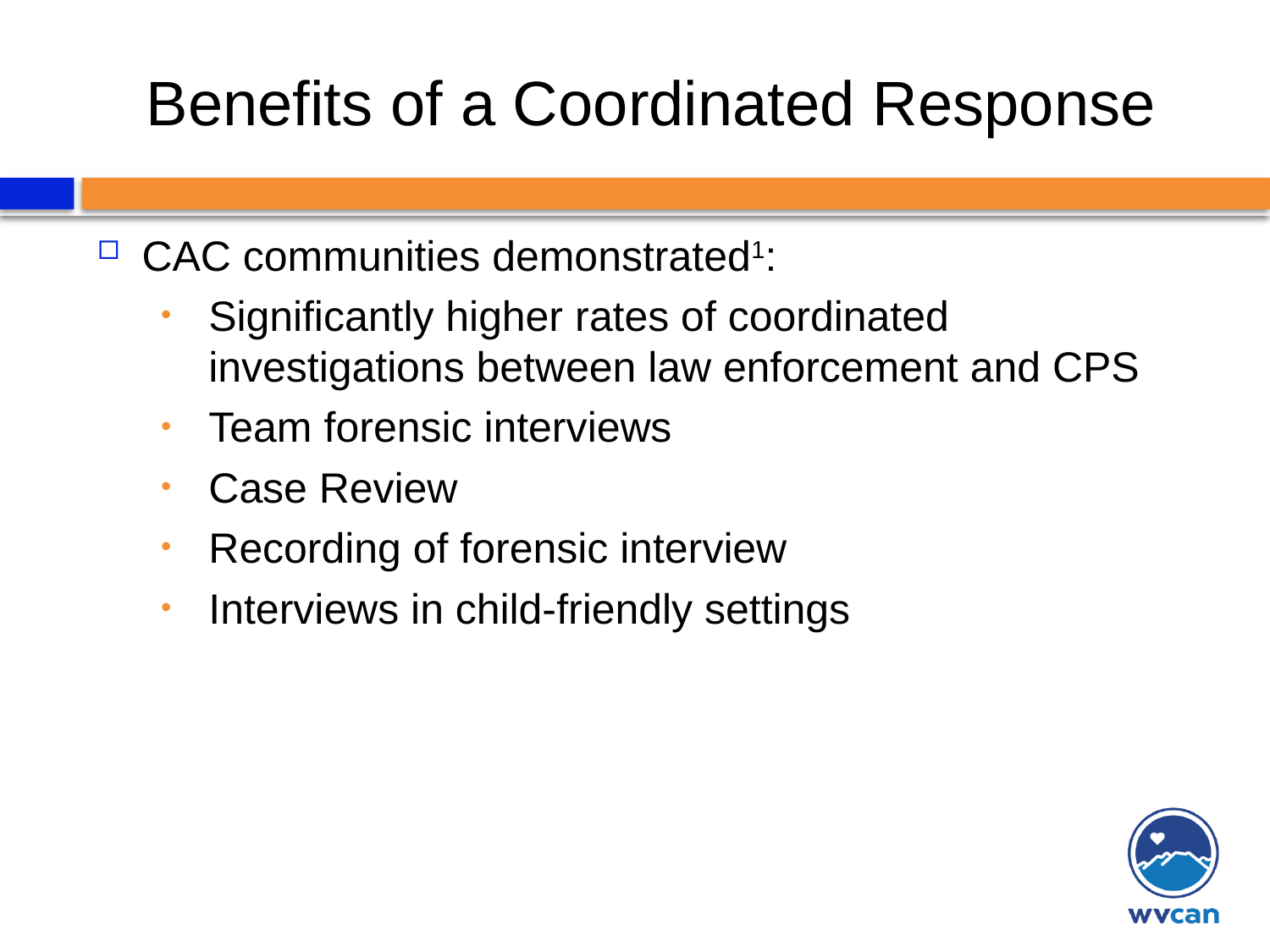

# Benefits of a Coordinated Response
CAC communities demonstrated1:
Significantly higher rates of coordinated investigations between law enforcement and CPS
Team forensic interviews
Case Review
Recording of forensic interview
Interviews in child-friendly settings